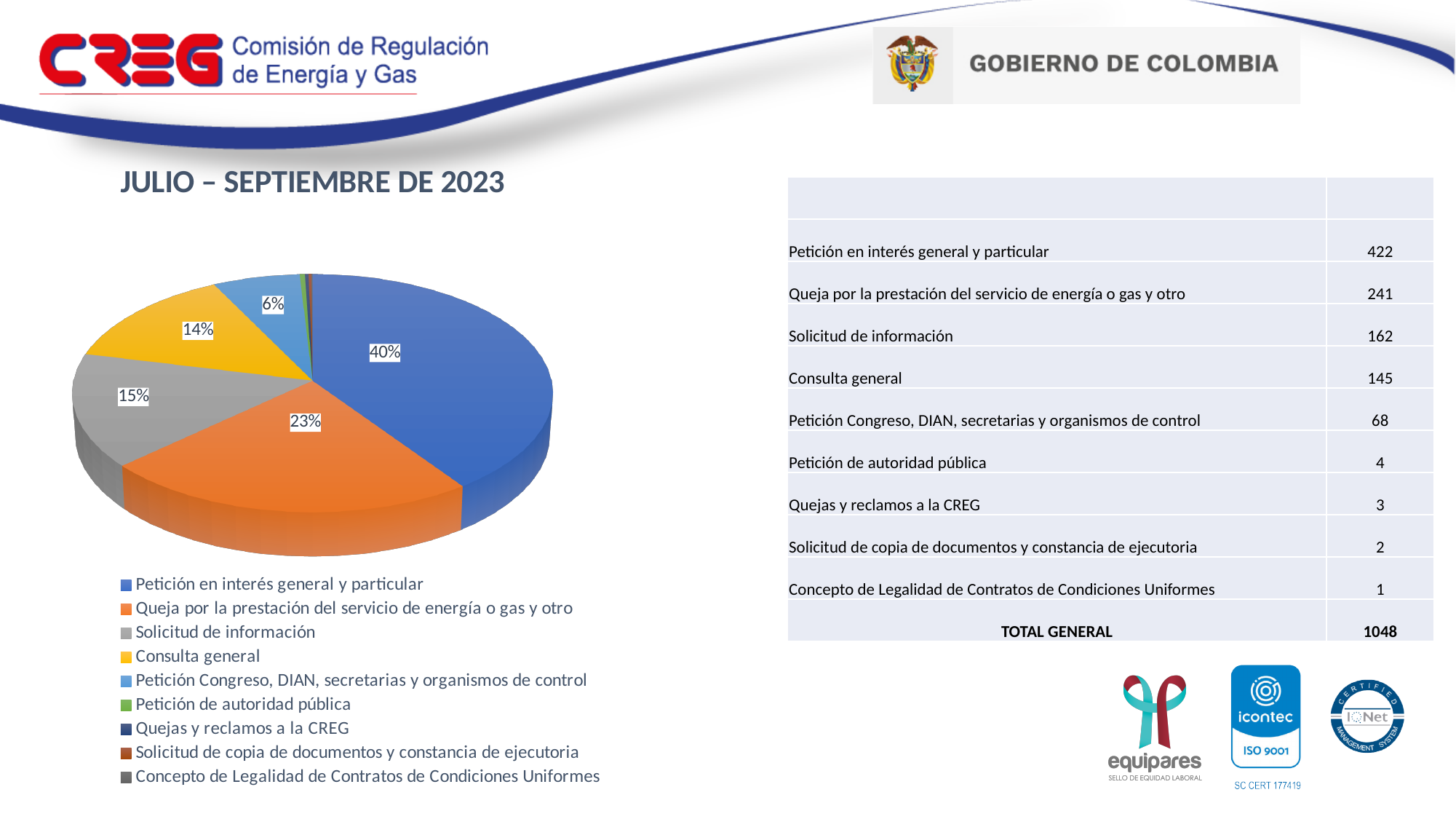

[unsupported chart]

|  |  |
| --- | --- |
| Petición en interés general y particular | 422 |
| Queja por la prestación del servicio de energía o gas y otro | 241 |
| Solicitud de información | 162 |
| Consulta general | 145 |
| Petición Congreso, DIAN, secretarias y organismos de control | 68 |
| Petición de autoridad pública | 4 |
| Quejas y reclamos a la CREG | 3 |
| Solicitud de copia de documentos y constancia de ejecutoria | 2 |
| Concepto de Legalidad de Contratos de Condiciones Uniformes | 1 |
| TOTAL GENERAL | 1048 |